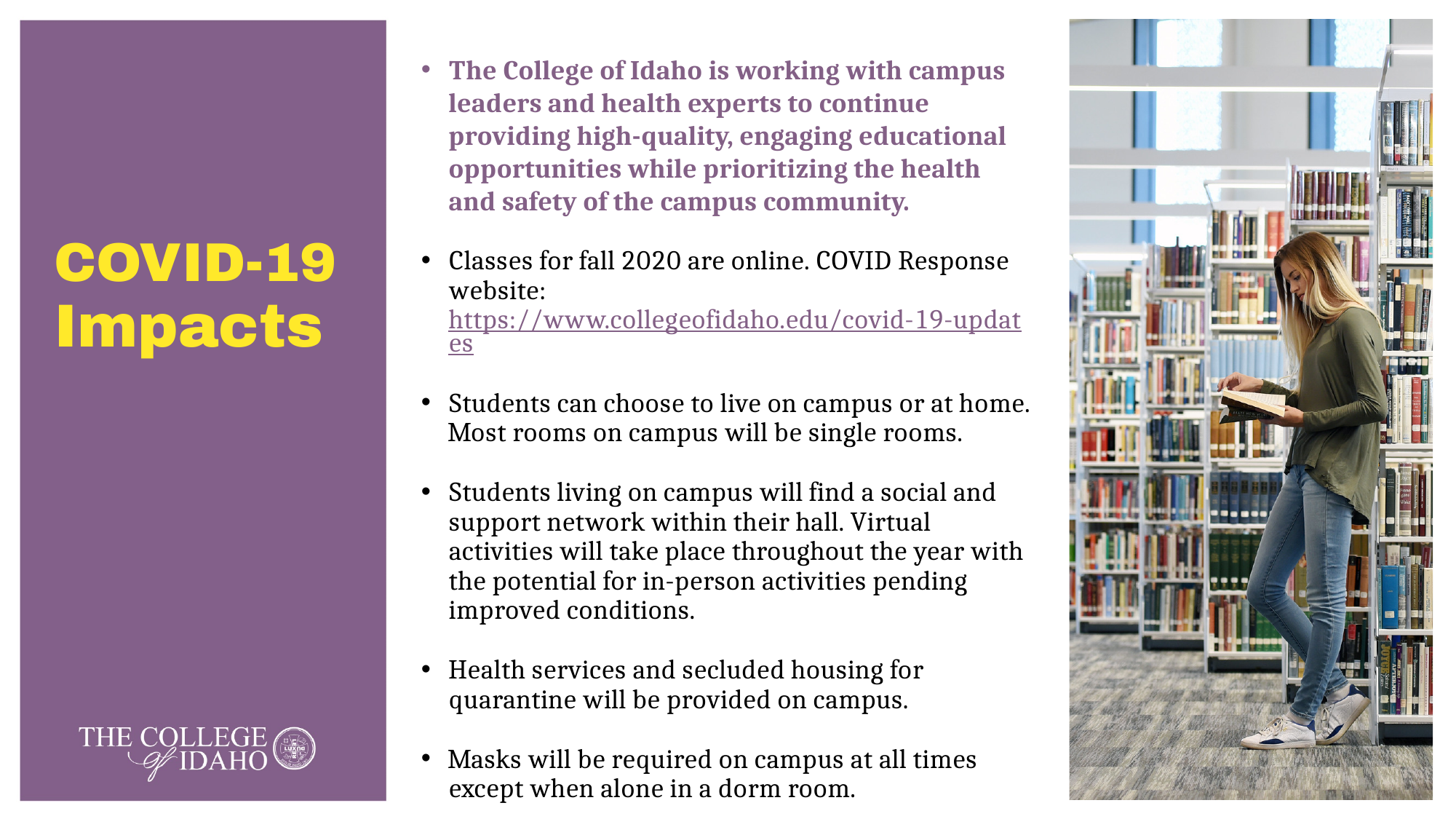

The College of Idaho is working with campus leaders and health experts to continue providing high-quality, engaging educational opportunities while prioritizing the health and safety of the campus community.
Classes for fall 2020 are online. COVID Response website: https://www.collegeofidaho.edu/covid-19-updates
Students can choose to live on campus or at home. Most rooms on campus will be single rooms.
Students living on campus will find a social and support network within their hall. Virtual activities will take place throughout the year with the potential for in-person activities pending improved conditions.
Health services and secluded housing for quarantine will be provided on campus.
Masks will be required on campus at all times except when alone in a dorm room.

# COVID-19 Impacts